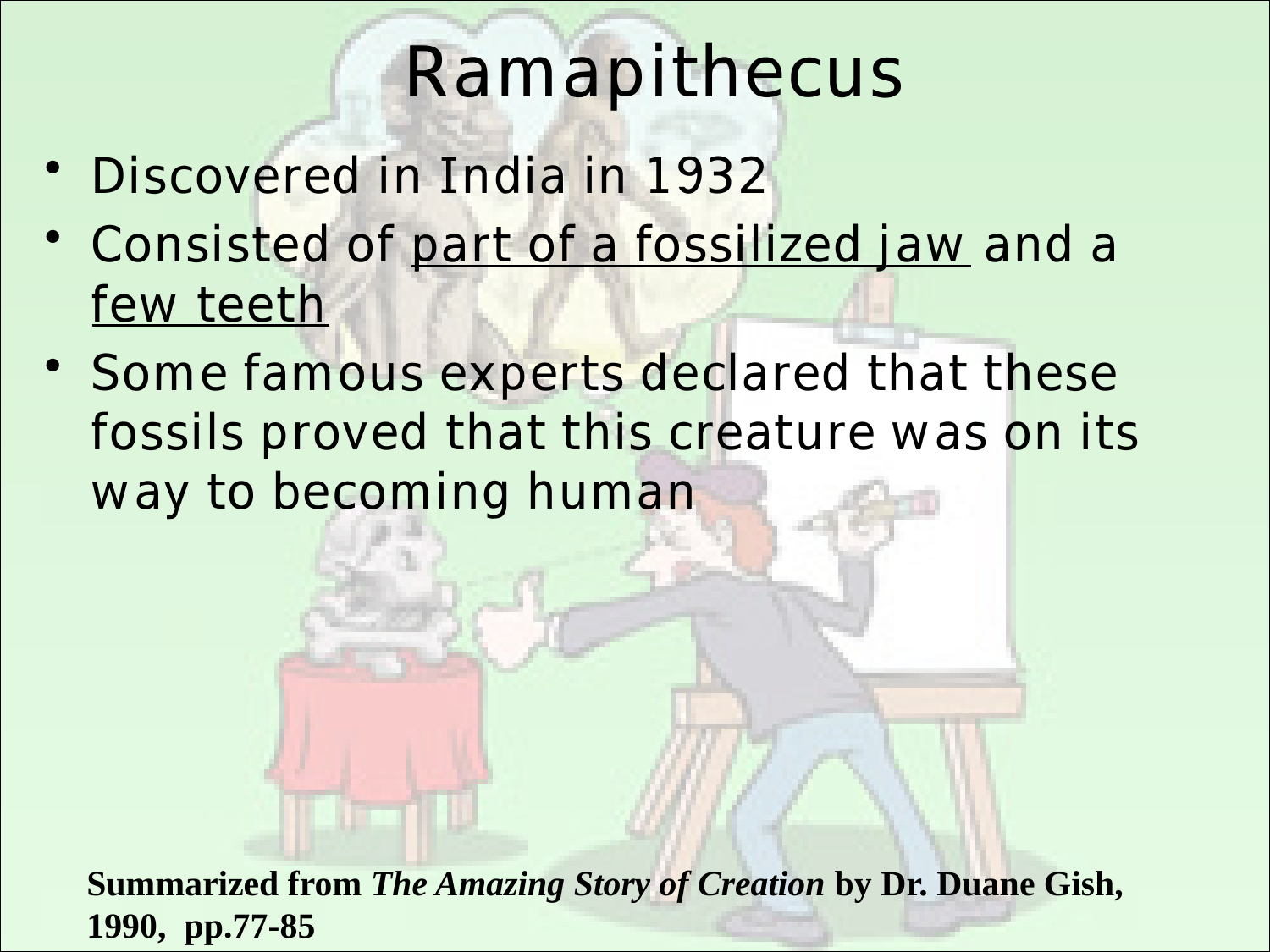

# Ramapithecus
Discovered in India in 1932
Consisted of part of a fossilized jaw and a few teeth
Some famous experts declared that these fossils proved that this creature was on its way to becoming human
Summarized from The Amazing Story of Creation by Dr. Duane Gish, 1990,  pp.77-85